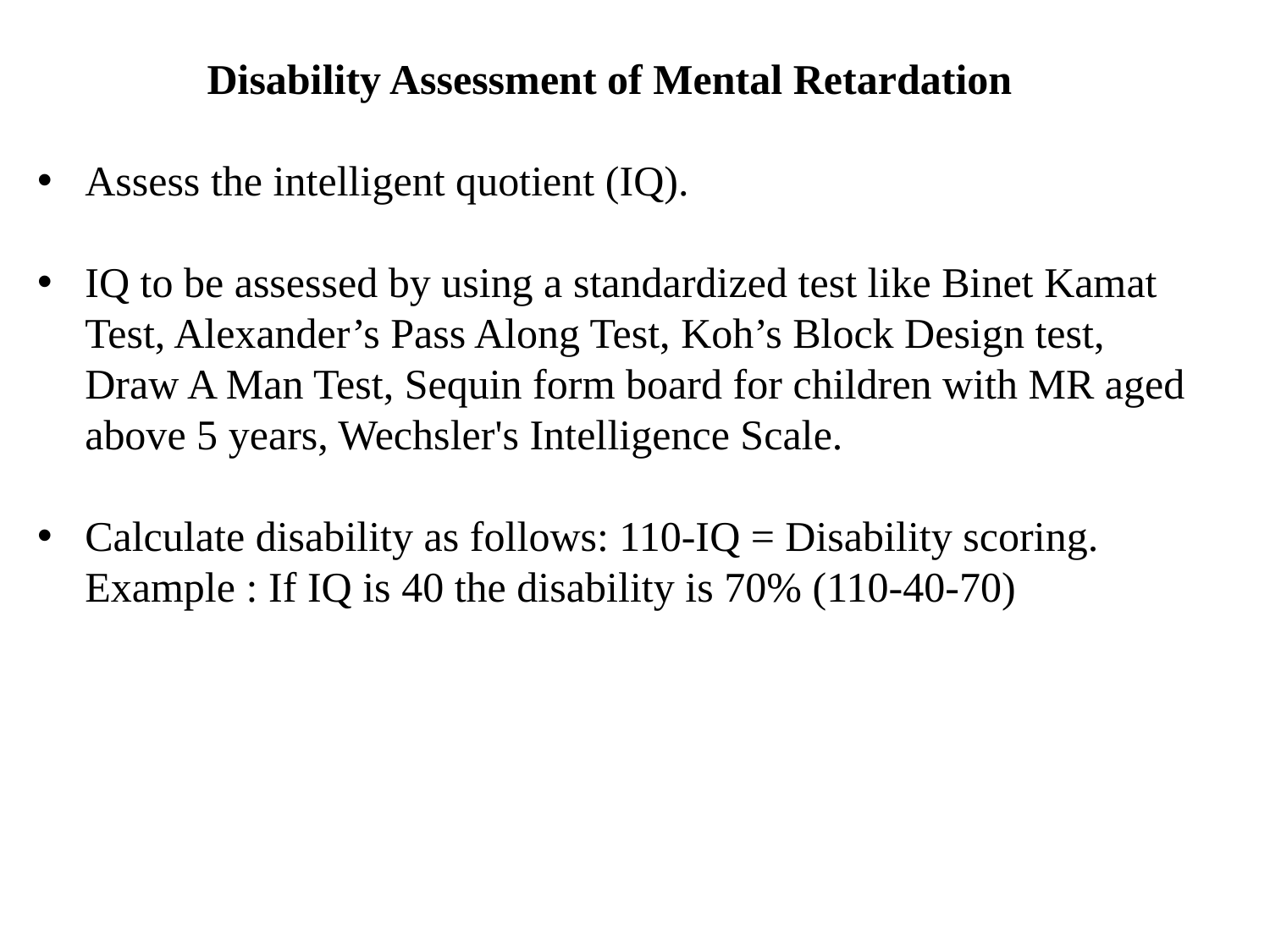

Disability Assessment of Mental Retardation

Assess the intelligent quotient (IQ).

IQ to be assessed by using a standardized test like Binet Kamat Test, Alexander’s Pass Along Test, Koh’s Block Design test, Draw A Man Test, Sequin form board for children with MR aged above 5 years, Wechsler's Intelligence Scale.

Calculate disability as follows: 110-IQ = Disability scoring. Example : If IQ is 40 the disability is 70% (110-40-70)